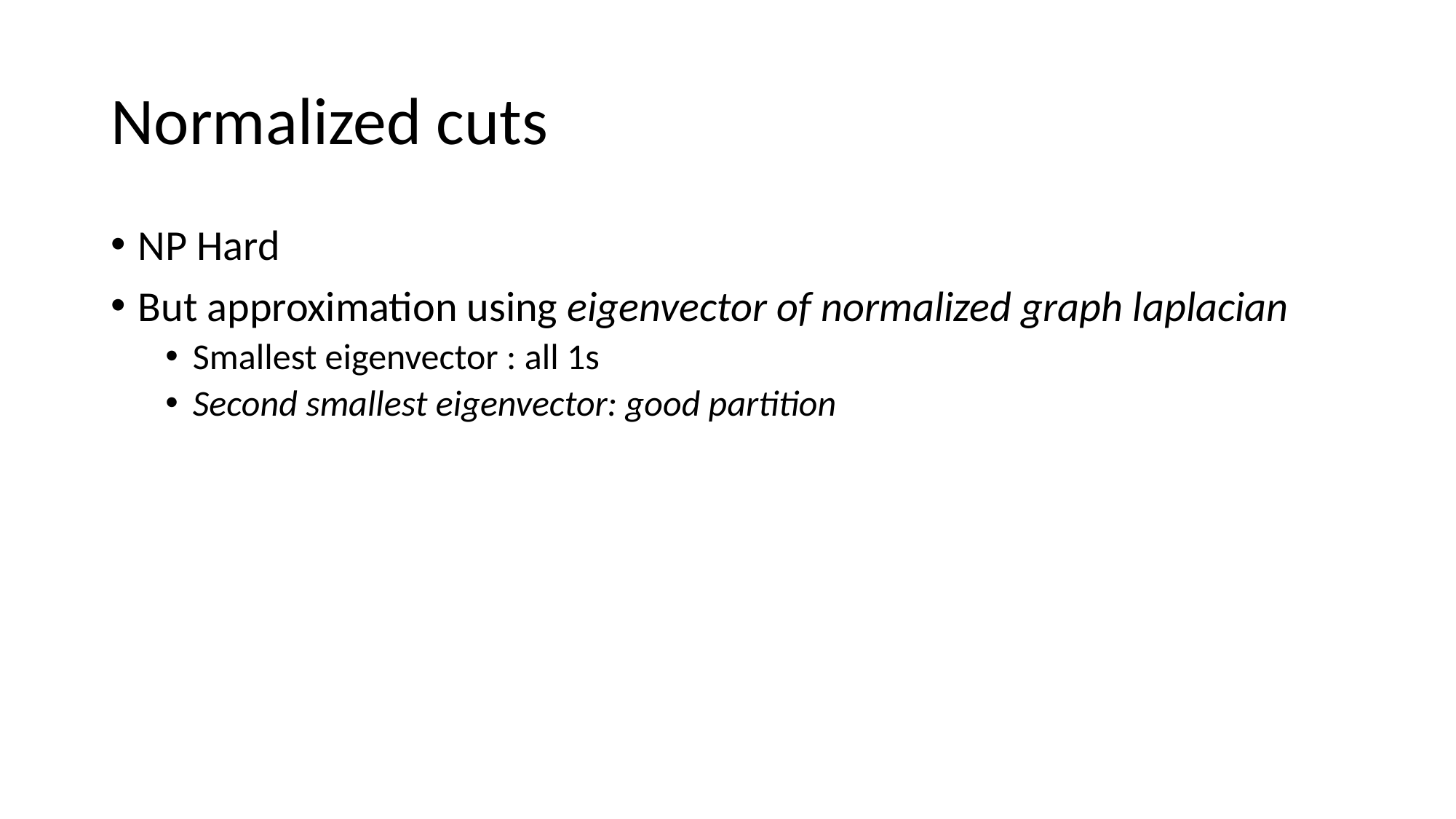

# Normalized cuts
NP Hard
But approximation using eigenvector of normalized graph laplacian
Smallest eigenvector : all 1s
Second smallest eigenvector: good partition